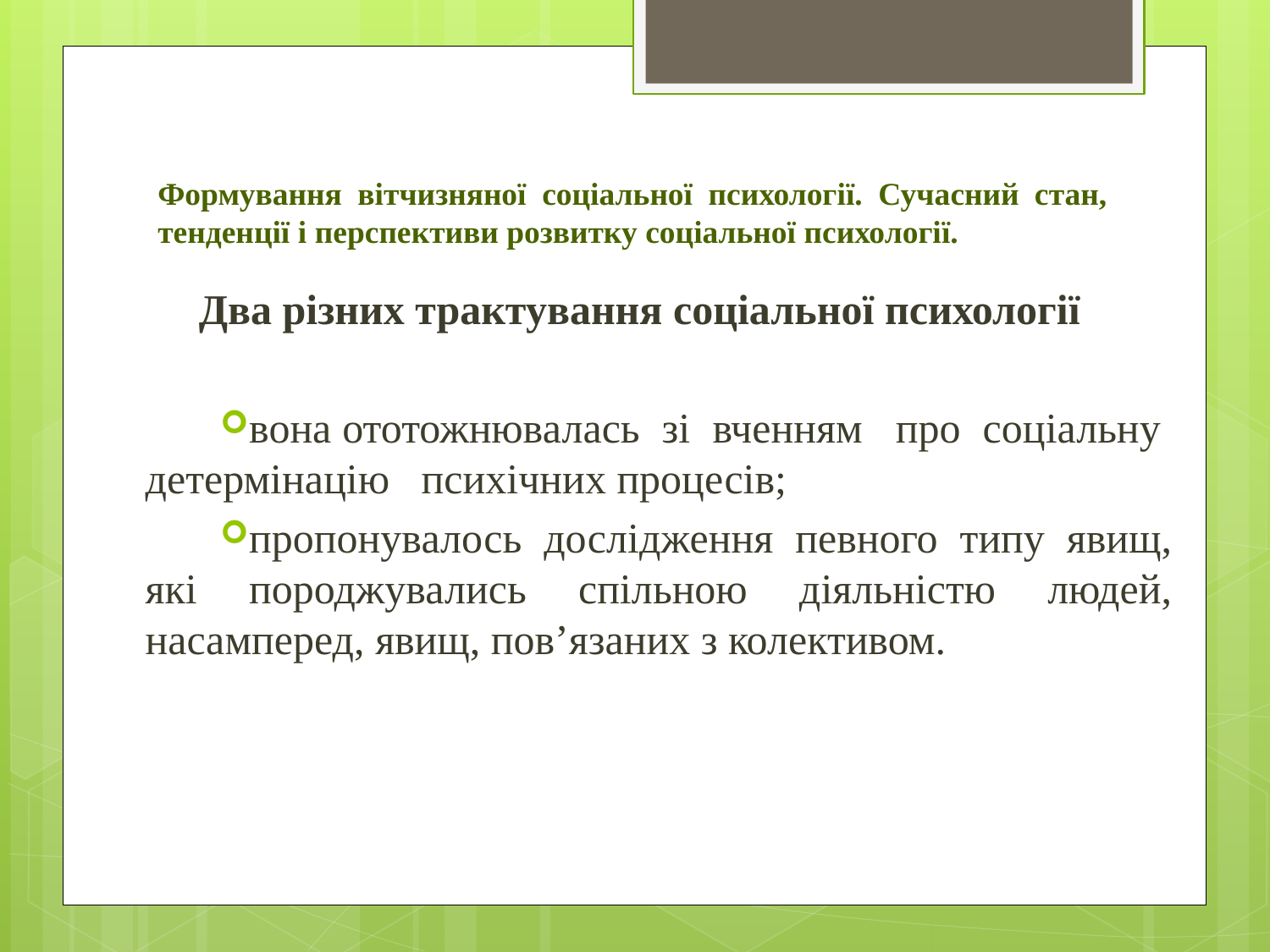

# Формування вітчизняної соціальної психології. Сучасний стан, тенденції і перспективи розвитку соціальної психології.
Два різних трактування соціальної психології

вона ототожнювалась  зі  вченням   про  соціальну  детермінацію   психічних процесів;
пропонувалось дослідження певного типу явищ, які породжувались спільною діяльністю людей, насамперед, явищ, пов’язаних з колективом.